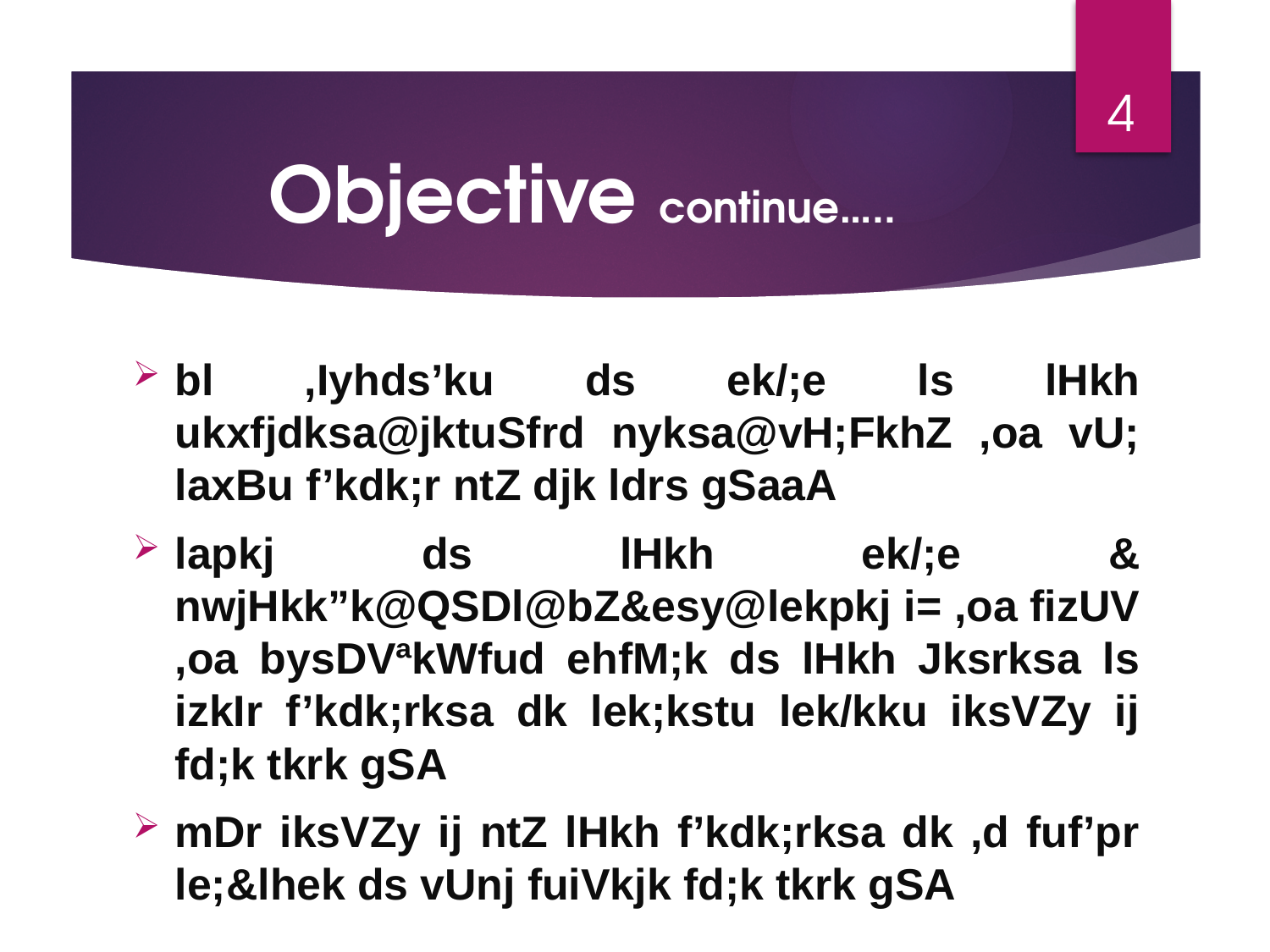

4
# Objective continue…..
bl ,Iyhds’ku ds ek/;e ls lHkh ukxfjdksa@jktuSfrd nyksa@vH;FkhZ ,oa vU; laxBu f’kdk;r ntZ djk ldrs gSaaA
lapkj ds lHkh ek/;e & nwjHkk”k@QSDl@bZ&esy@lekpkj i= ,oa fizUV ,oa bysDVªkWfud ehfM;k ds lHkh Jksrksa ls izkIr f’kdk;rksa dk lek;kstu lek/kku iksVZy ij fd;k tkrk gSA
mDr iksVZy ij ntZ lHkh f’kdk;rksa dk ,d fuf’pr le;&lhek ds vUnj fuiVkjk fd;k tkrk gSA